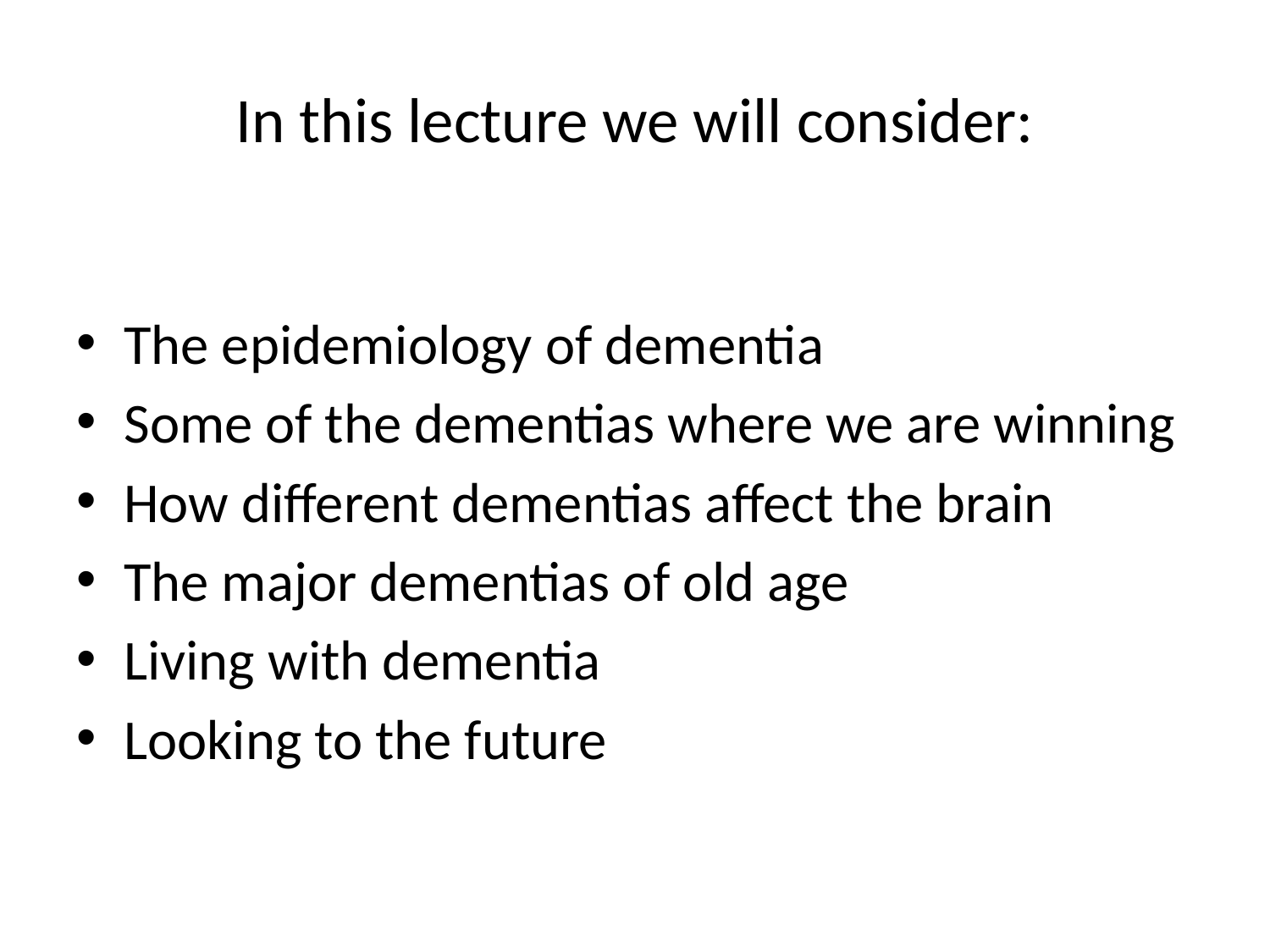

# In this lecture we will consider:

The epidemiology of dementia
Some of the dementias where we are winning
How different dementias affect the brain
The major dementias of old age
Living with dementia
Looking to the future